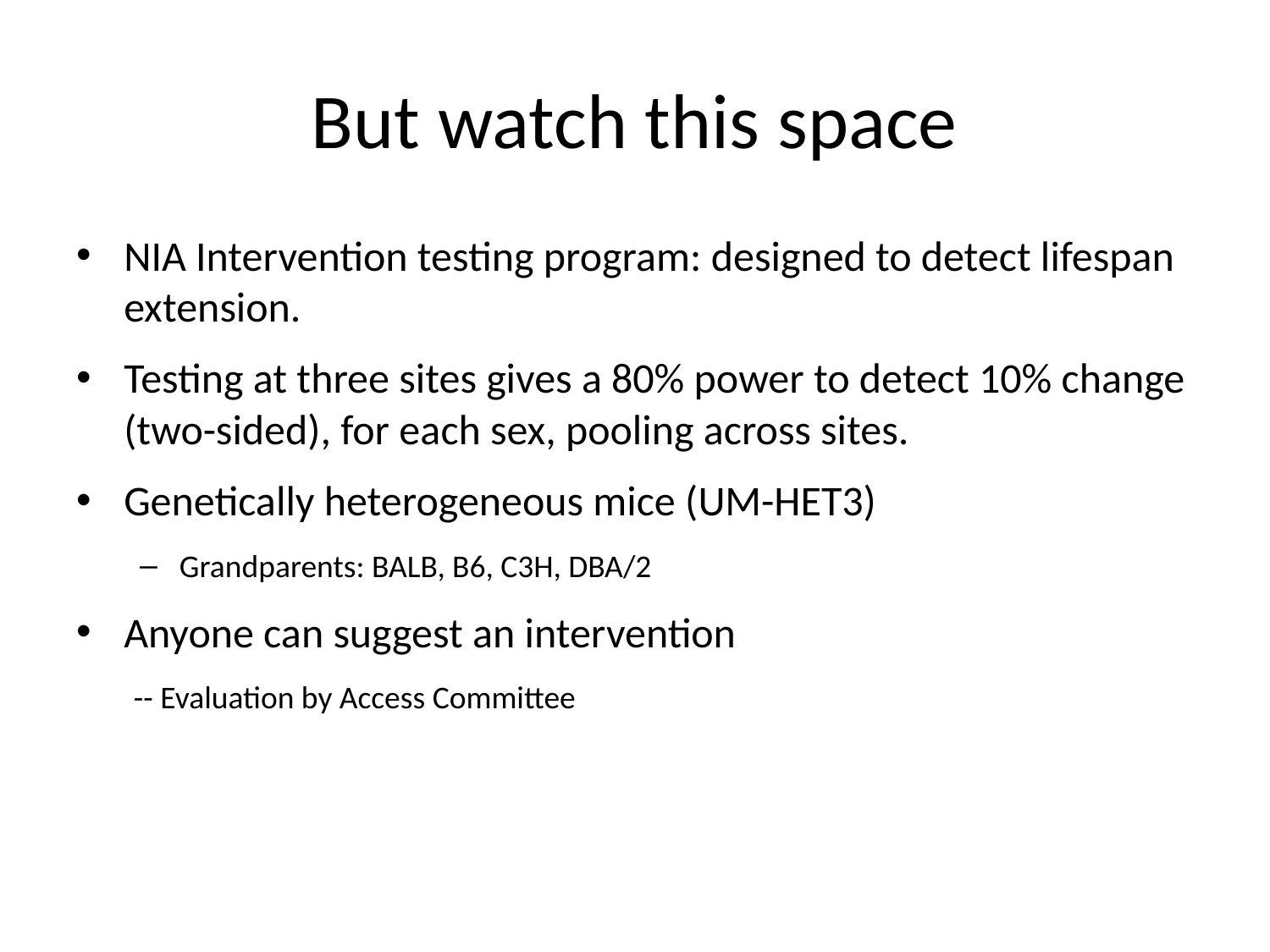

# But watch this space
NIA Intervention testing program: designed to detect lifespan extension.
Testing at three sites gives a 80% power to detect 10% change (two-sided), for each sex, pooling across sites.
Genetically heterogeneous mice (UM-HET3)
Grandparents: BALB, B6, C3H, DBA/2
Anyone can suggest an intervention
        -- Evaluation by Access Committee